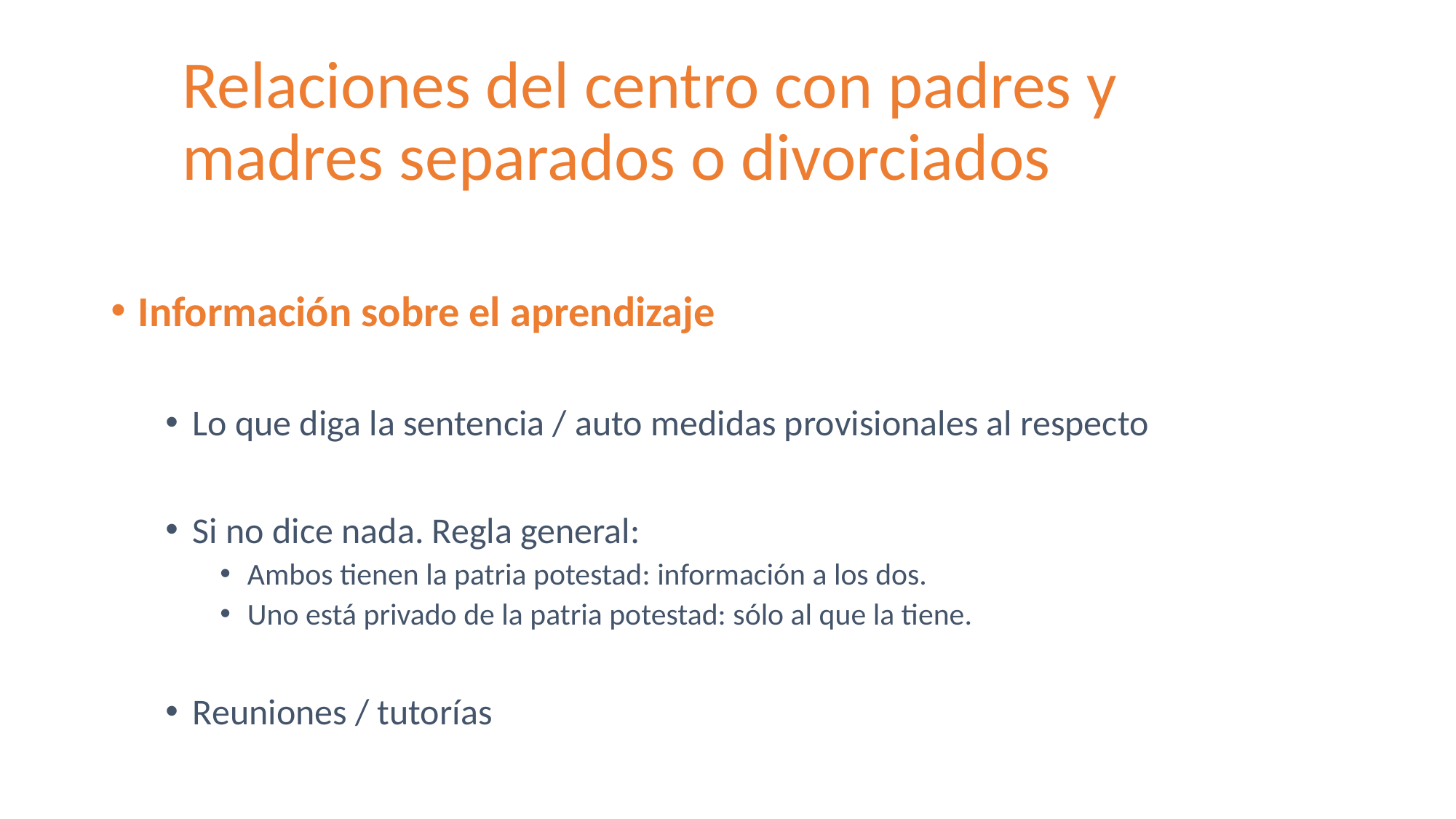

# Relaciones del centro con padres y madres separados o divorciados

Información sobre el aprendizaje

Lo que diga la sentencia / auto medidas provisionales al respecto

Si no dice nada. Regla general:
Ambos tienen la patria potestad: información a los dos.
Uno está privado de la patria potestad: sólo al que la tiene.

Reuniones / tutorías